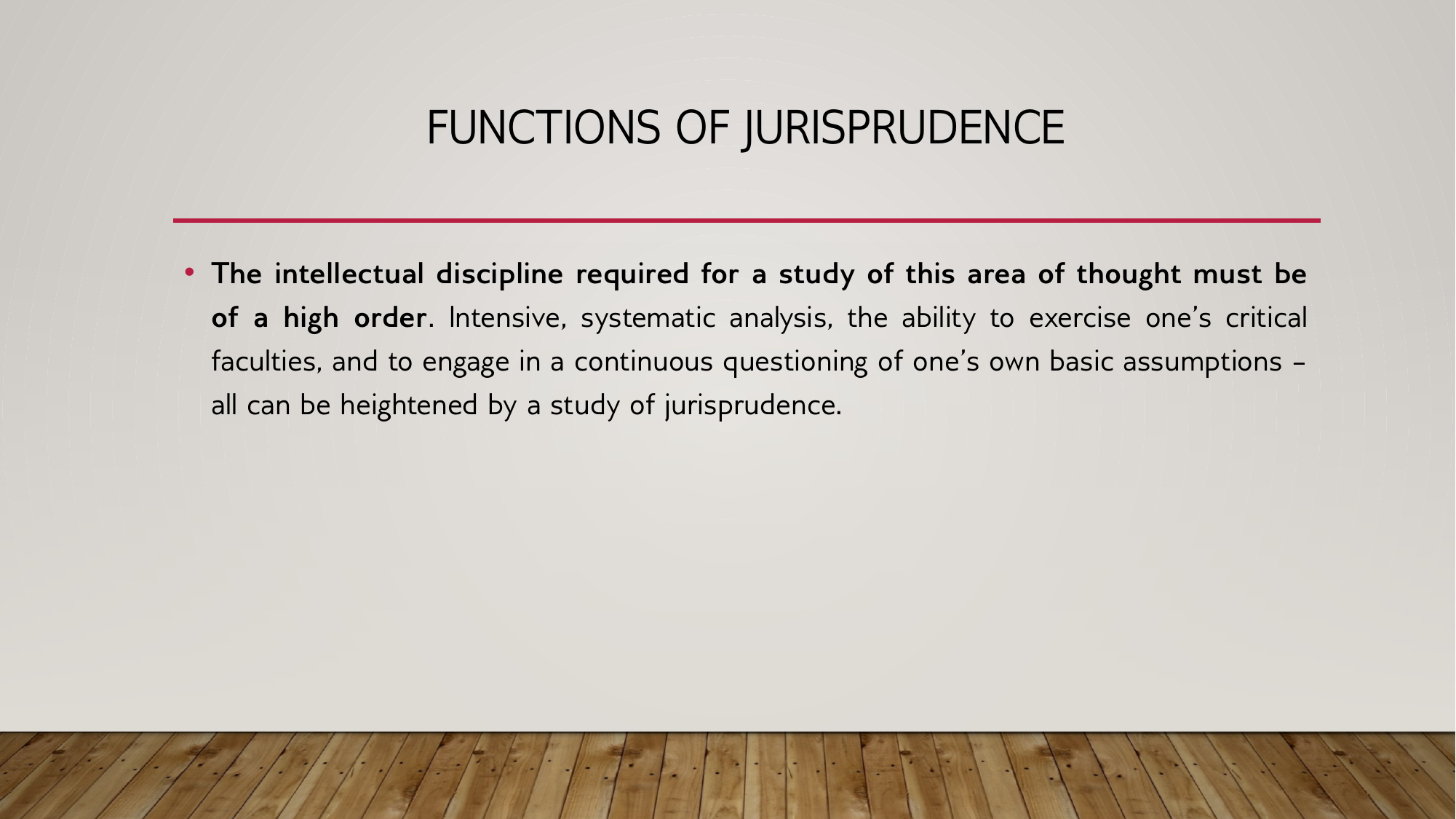

# FUNCTIONS OF JURISPRUDENCE
The intellectual discipline required for a study of this area of thought must be of a high order. Intensive, systematic analysis, the ability to exercise one’s critical faculties, and to engage in a continuous questioning of one’s own basic assumptions – all can be heightened by a study of jurisprudence.